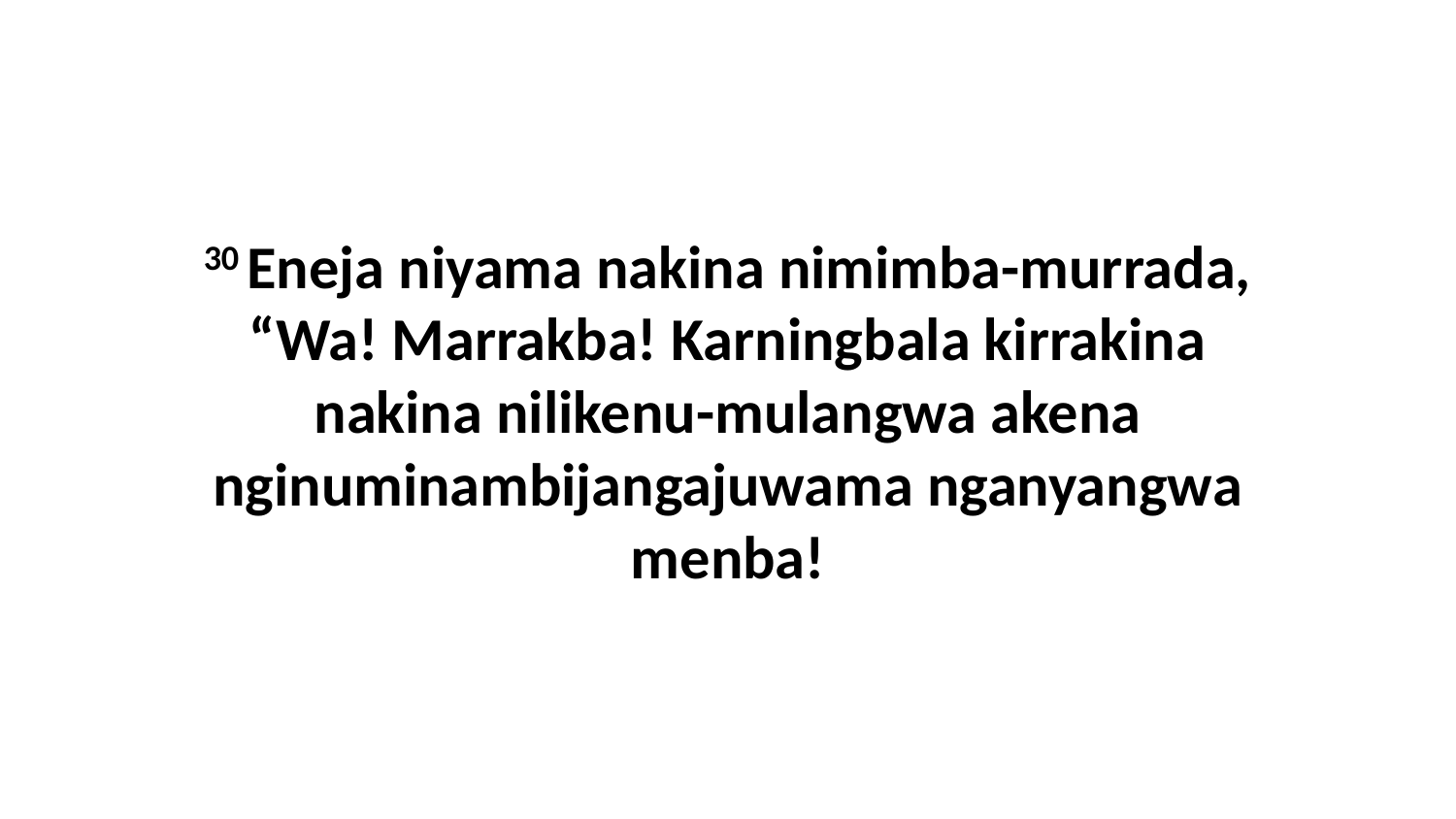

30 Eneja niyama nakina nimimba-murrada, “Wa! Marrakba! Karningbala kirrakina nakina nilikenu-mulangwa akena nginuminambijangajuwama nganyangwa menba!